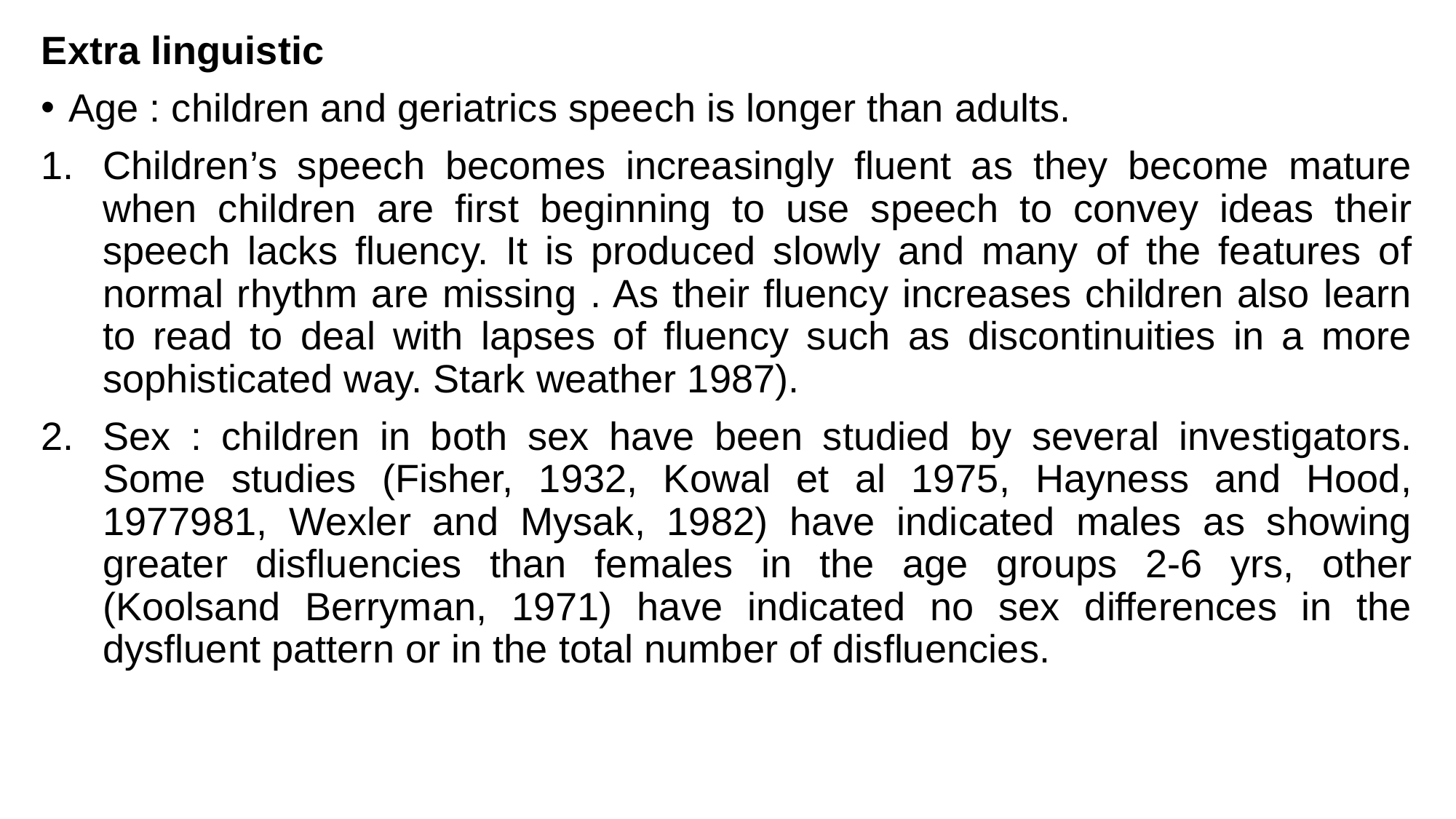

Extra linguistic
Age : children and geriatrics speech is longer than adults.
Children’s speech becomes increasingly fluent as they become mature when children are first beginning to use speech to convey ideas their speech lacks fluency. It is produced slowly and many of the features of normal rhythm are missing . As their fluency increases children also learn to read to deal with lapses of fluency such as discontinuities in a more sophisticated way. Stark weather 1987).
Sex : children in both sex have been studied by several investigators. Some studies (Fisher, 1932, Kowal et al 1975, Hayness and Hood, 1977981, Wexler and Mysak, 1982) have indicated males as showing greater disfluencies than females in the age groups 2-6 yrs, other (Koolsand Berryman, 1971) have indicated no sex differences in the dysfluent pattern or in the total number of disfluencies.